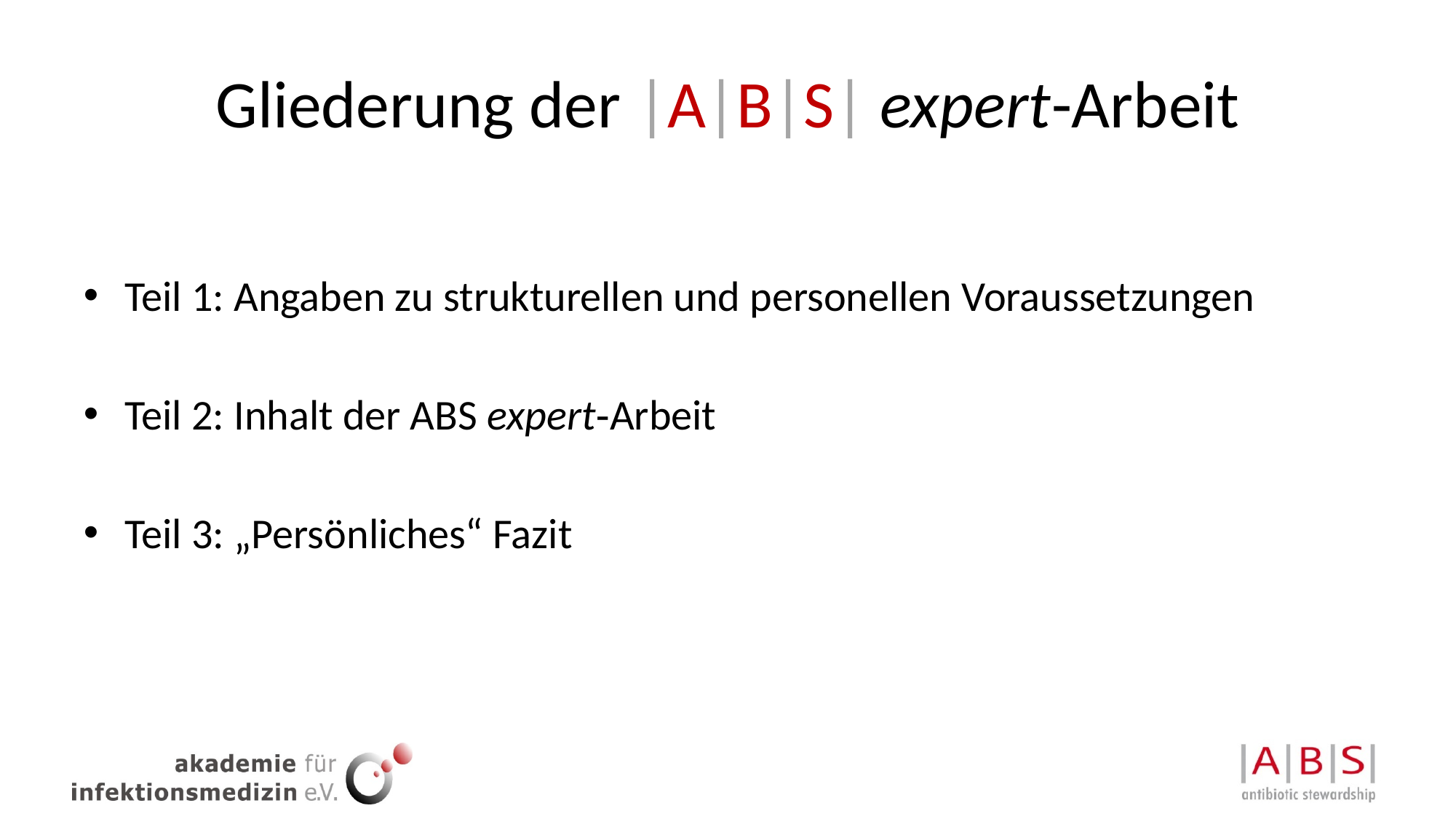

# Gliederung der |A|B|S| expert-Arbeit
Teil 1: Angaben zu strukturellen und personellen Voraussetzungen

Teil 2: Inhalt der ABS expert‐Arbeit

Teil 3: „Persönliches“ Fazit